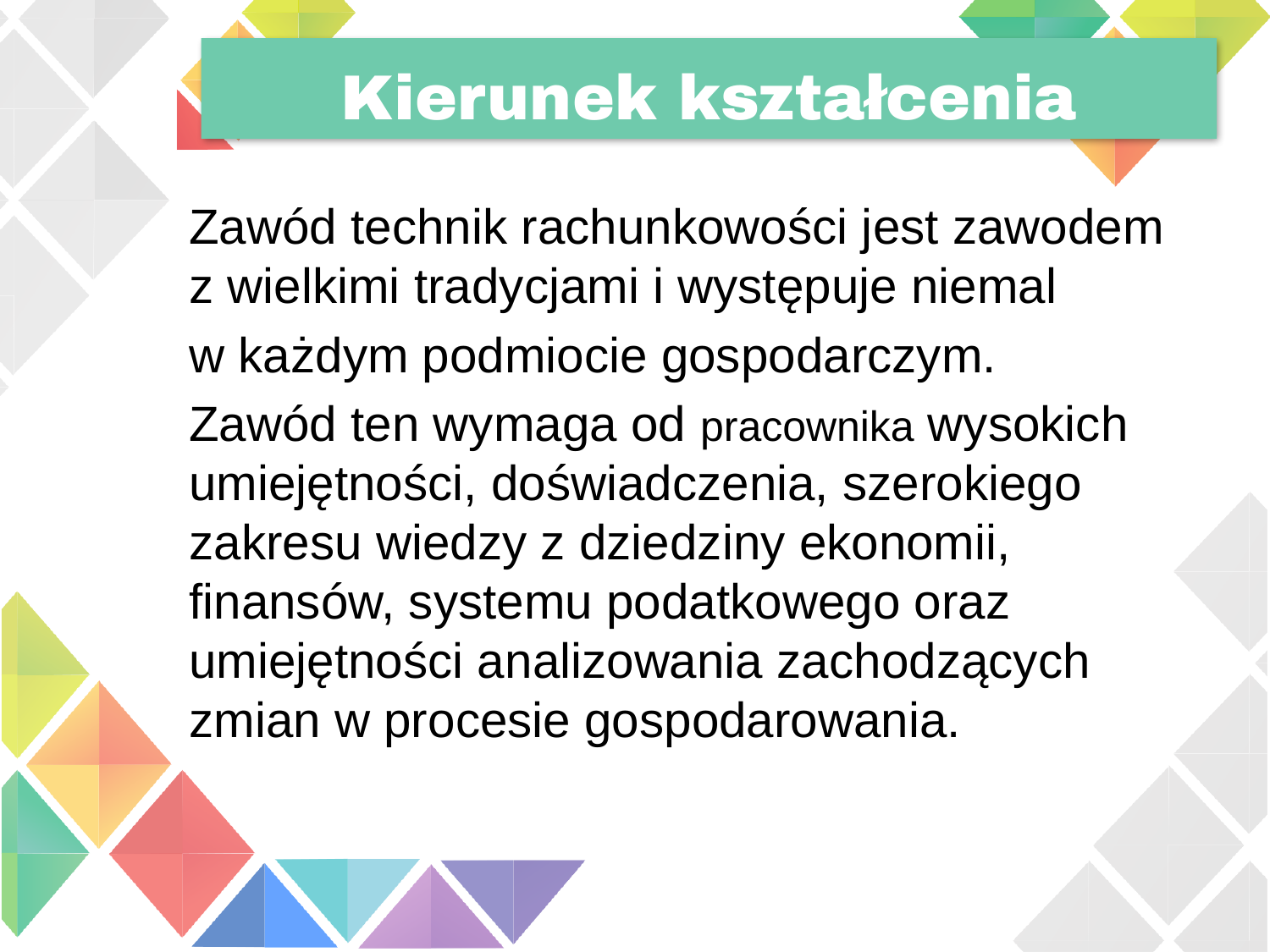

# Kierunek kształcenia
	Zawód technik rachunkowości jest zawodem z wielkimi tradycjami i występuje niemal
	w każdym podmiocie gospodarczym.
	Zawód ten wymaga od pracownika wysokich umiejętności, doświadczenia, szerokiego zakresu wiedzy z dziedziny ekonomii, finansów, systemu podatkowego oraz umiejętności analizowania zachodzących zmian w procesie gospodarowania.